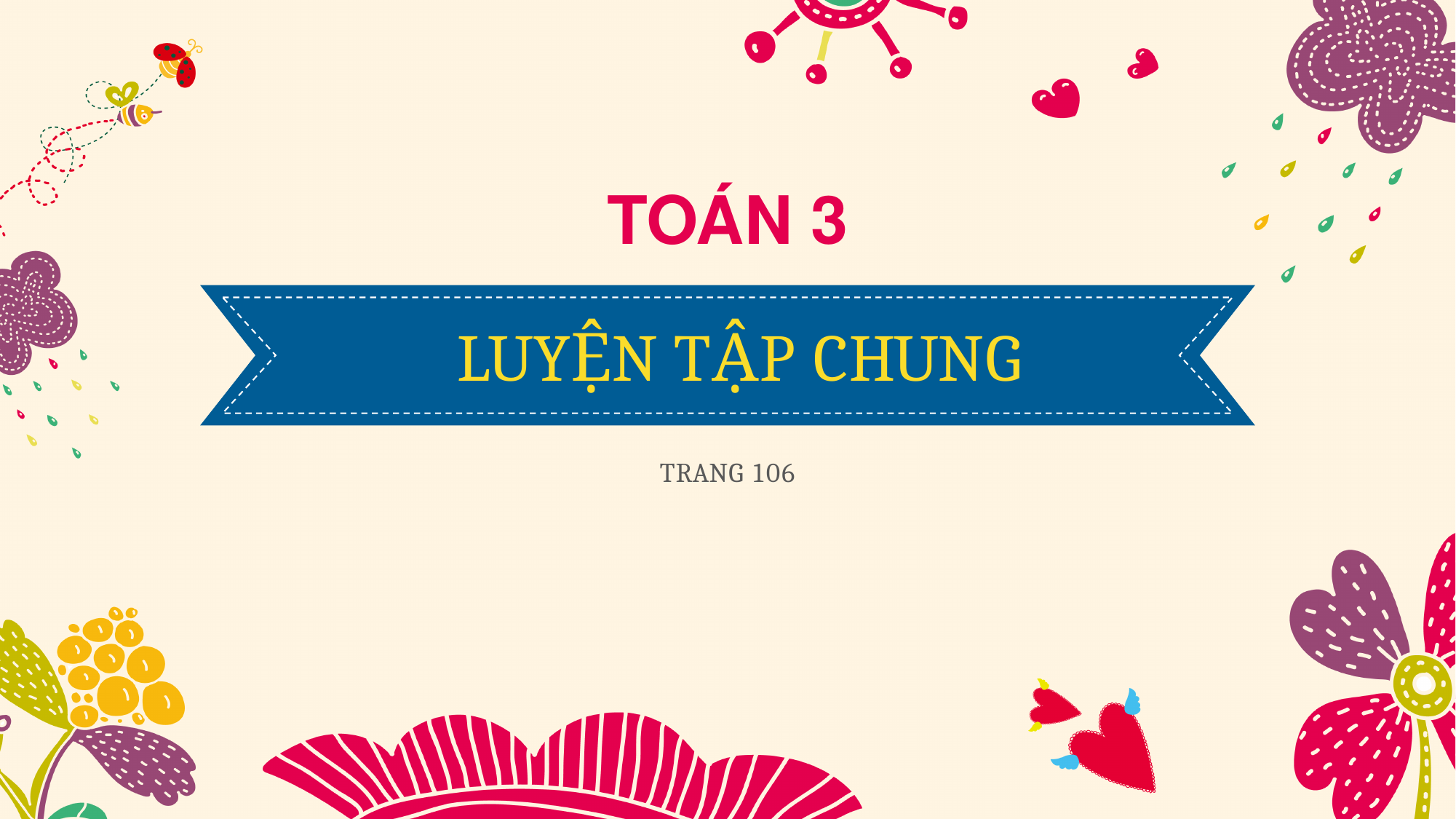

TOÁN 3

LUYỆN TẬP CHUNG
TRANG 106